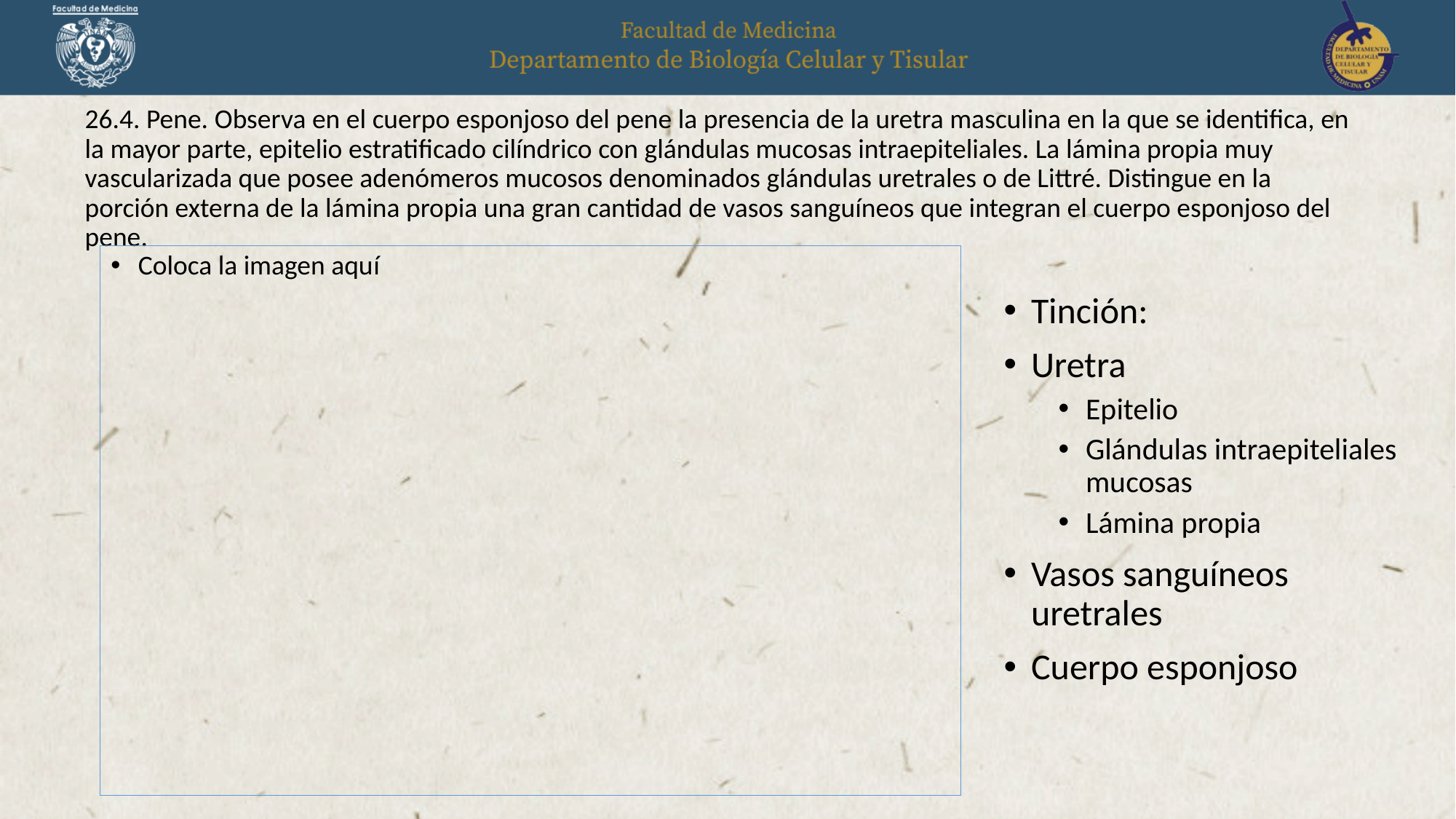

# 26.4. Pene. Observa en el cuerpo esponjoso del pene la presencia de la uretra masculina en la que se identifica, en la mayor parte, epitelio estratificado cilíndrico con glándulas mucosas intraepiteliales. La lámina propia muy vascularizada que posee adenómeros mucosos denominados glándulas uretrales o de Littré. Distingue en la porción externa de la lámina propia una gran cantidad de vasos sanguíneos que integran el cuerpo esponjoso del pene.
Coloca la imagen aquí
Tinción:
Uretra
Epitelio
Glándulas intraepiteliales mucosas
Lámina propia
Vasos sanguíneos uretrales
Cuerpo esponjoso